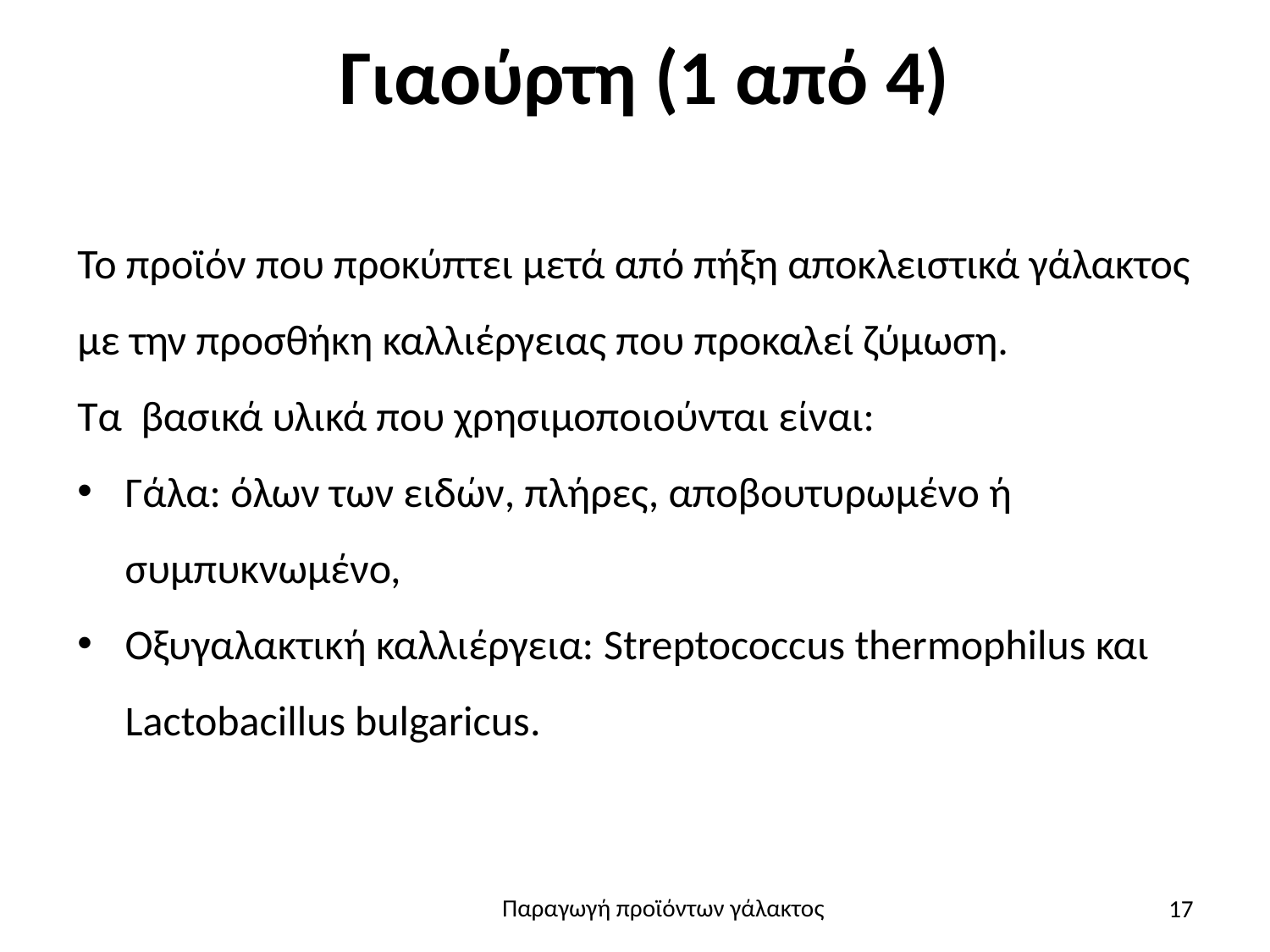

# Γιαούρτη (1 από 4)
Το προϊόν που προκύπτει μετά από πήξη αποκλειστικά γάλακτος με την προσθήκη καλλιέργειας που προκαλεί ζύμωση.
Τα  βασικά υλικά που χρησιμοποιούνται είναι:
Γάλα: όλων των ειδών, πλήρες, αποβουτυρωμένο ή συμπυκνωμένο,
Οξυγαλακτική καλλιέργεια: Streptococcus thermophilus και Lactobacillus bulgaricus.
17
Παραγωγή προϊόντων γάλακτος